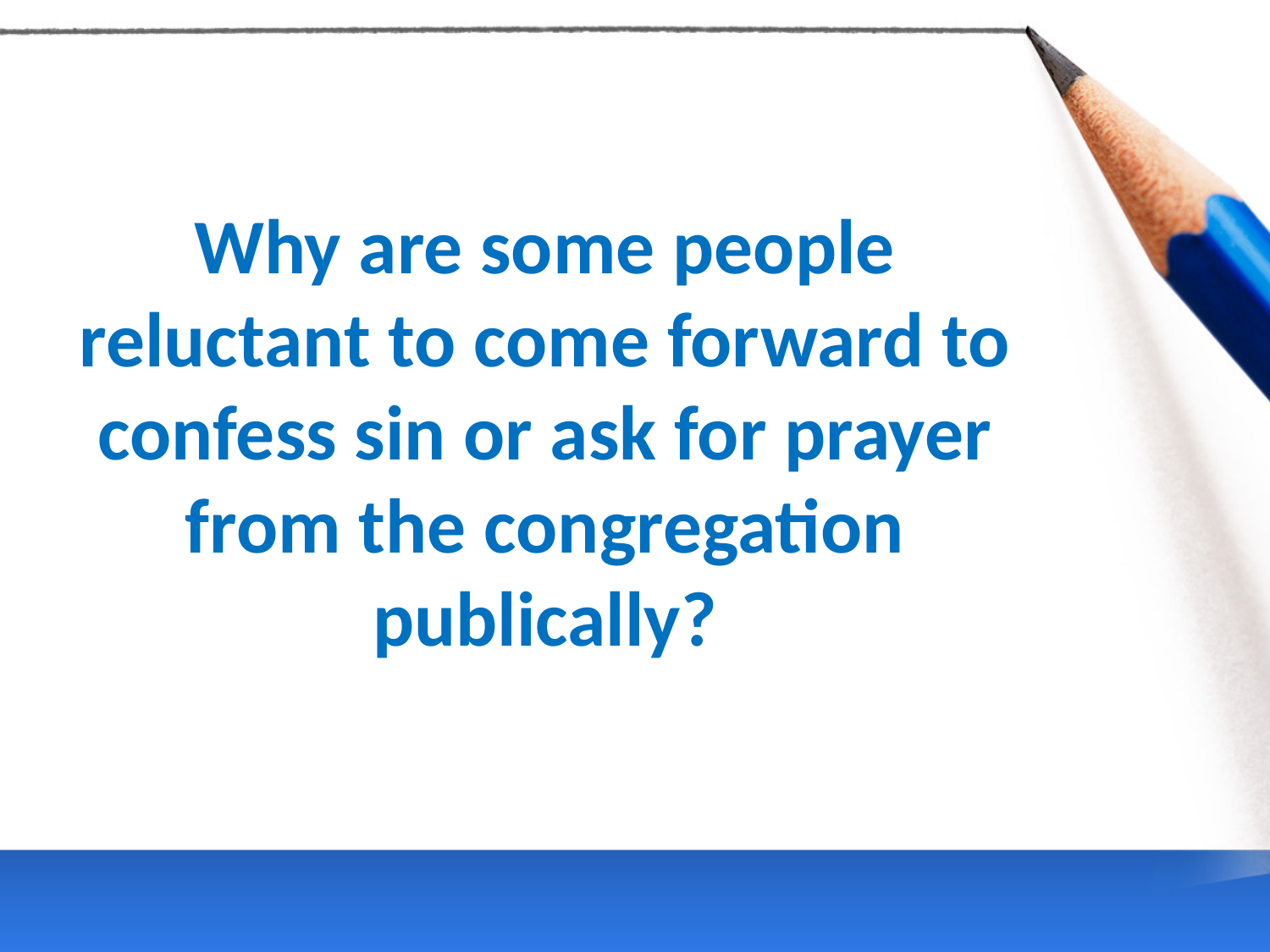

Why are some people reluctant to come forward to confess sin or ask for prayer from the congregation publically?